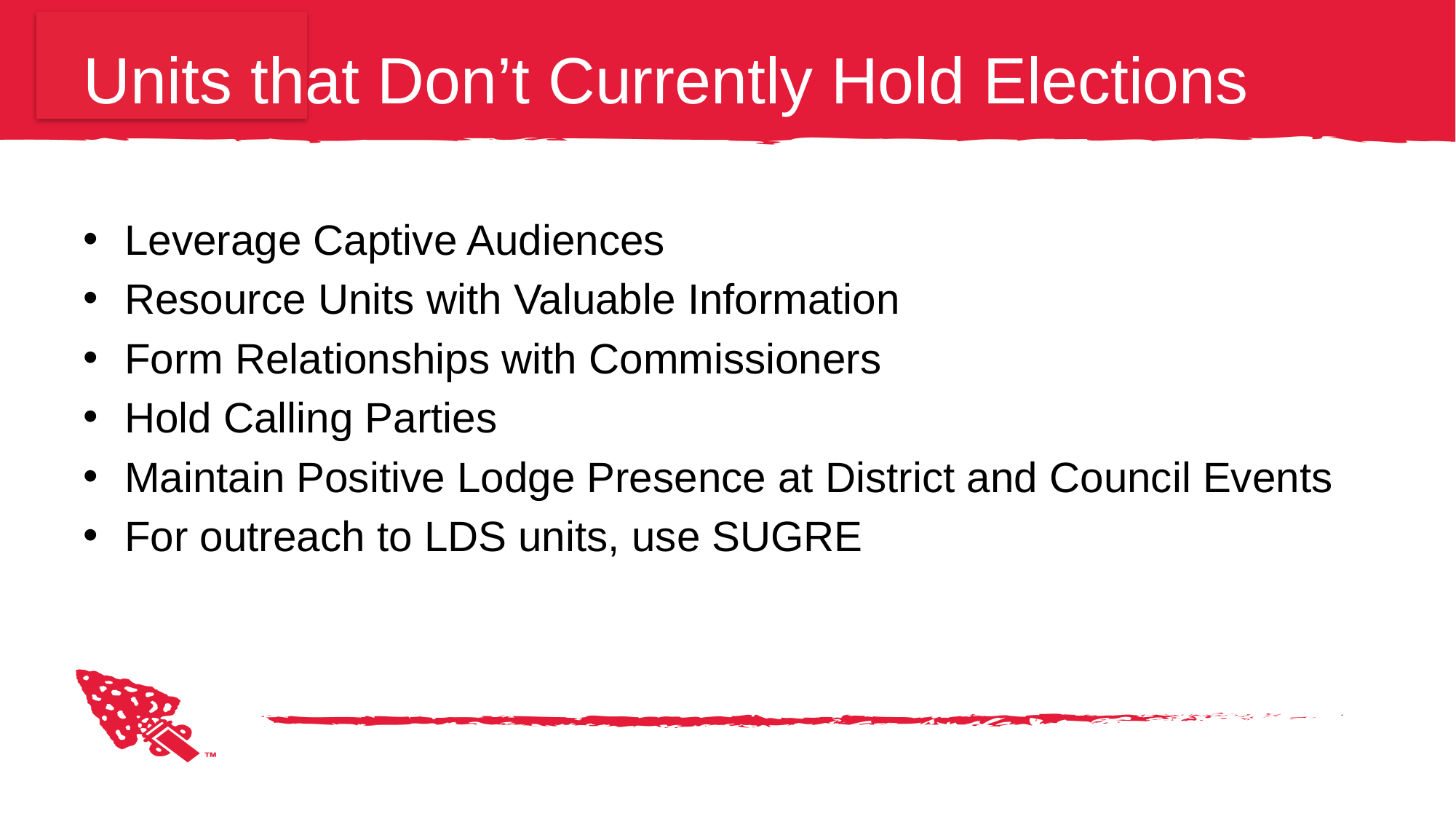

# Units that Don’t Currently Hold Elections
Leverage Captive Audiences
Resource Units with Valuable Information
Form Relationships with Commissioners
Hold Calling Parties
Maintain Positive Lodge Presence at District and Council Events
For outreach to LDS units, use SUGRE